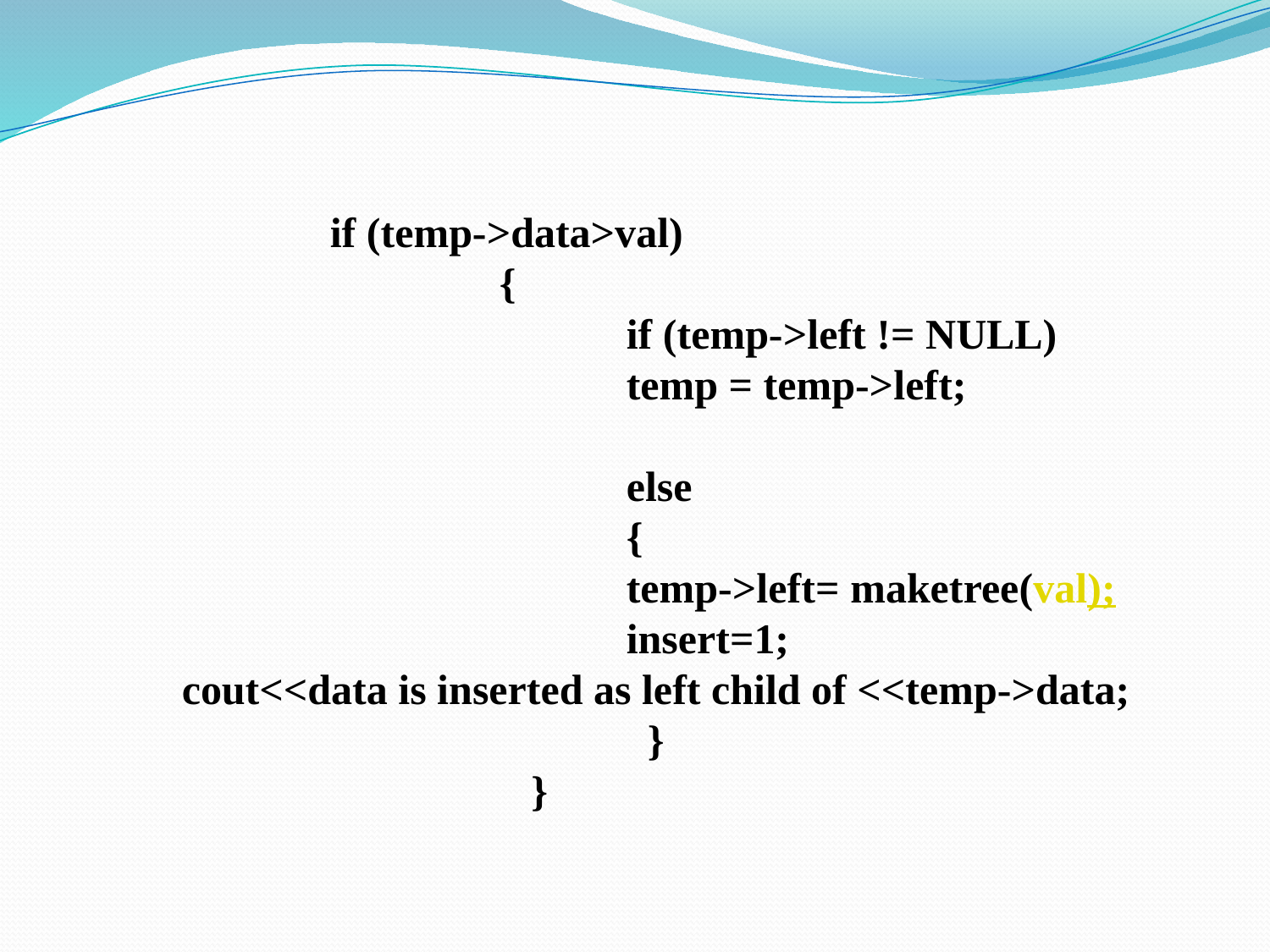

if (temp->data>val)
			{
				if (temp->left != NULL)
				temp = temp->left;

				else
				{
				temp->left= maketree(val);
				insert=1;
cout<<data is inserted as left child of <<temp->data;
			  	  }
		      	   }